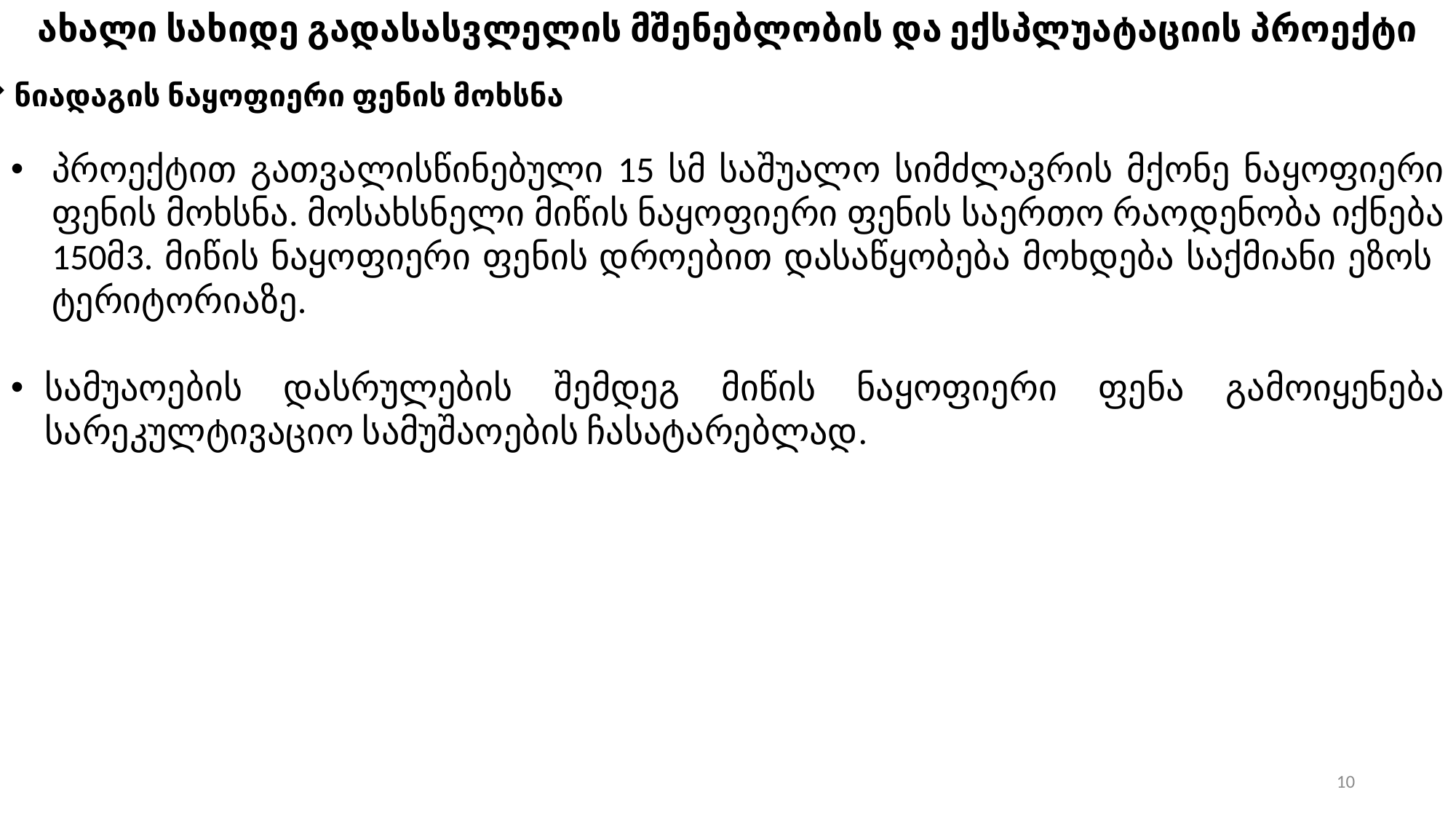

ახალი სახიდე გადასასვლელის მშენებლობის და ექსპლუატაციის პროექტი
ნიადაგის ნაყოფიერი ფენის მოხსნა
პროექტით გათვალისწინებული 15 სმ საშუალო სიმძლავრის მქონე ნაყოფიერი ფენის მოხსნა. მოსახსნელი მიწის ნაყოფიერი ფენის საერთო რაოდენობა იქნება 150მ3. მიწის ნაყოფიერი ფენის დროებით დასაწყობება მოხდება საქმიანი ეზოს  ტერიტორიაზე.

სამუაოების დასრულების შემდეგ მიწის ნაყოფიერი ფენა გამოიყენება სარეკულტივაციო სამუშაოების ჩასატარებლად.

10